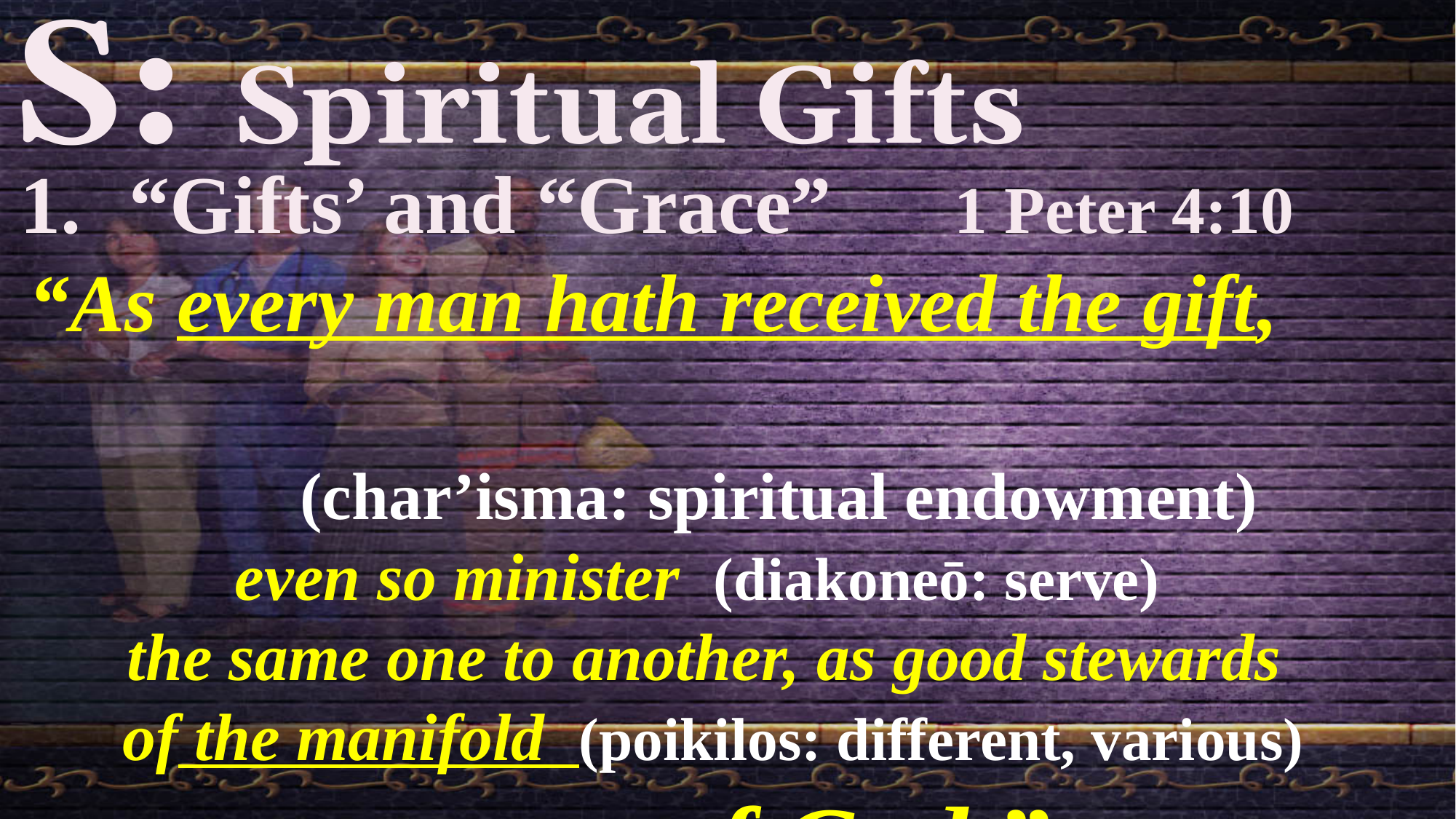

S: Spiritual Gifts
“Gifts’ and “Grace”       1 Peter 4:10
“As every man hath received the gift,
         (char’isma: spiritual endowment)
even so minister  (diakoneō: serve)
the same one to another, as good stewards
 of the manifold  (poikilos: different, various)
 grace of God.”